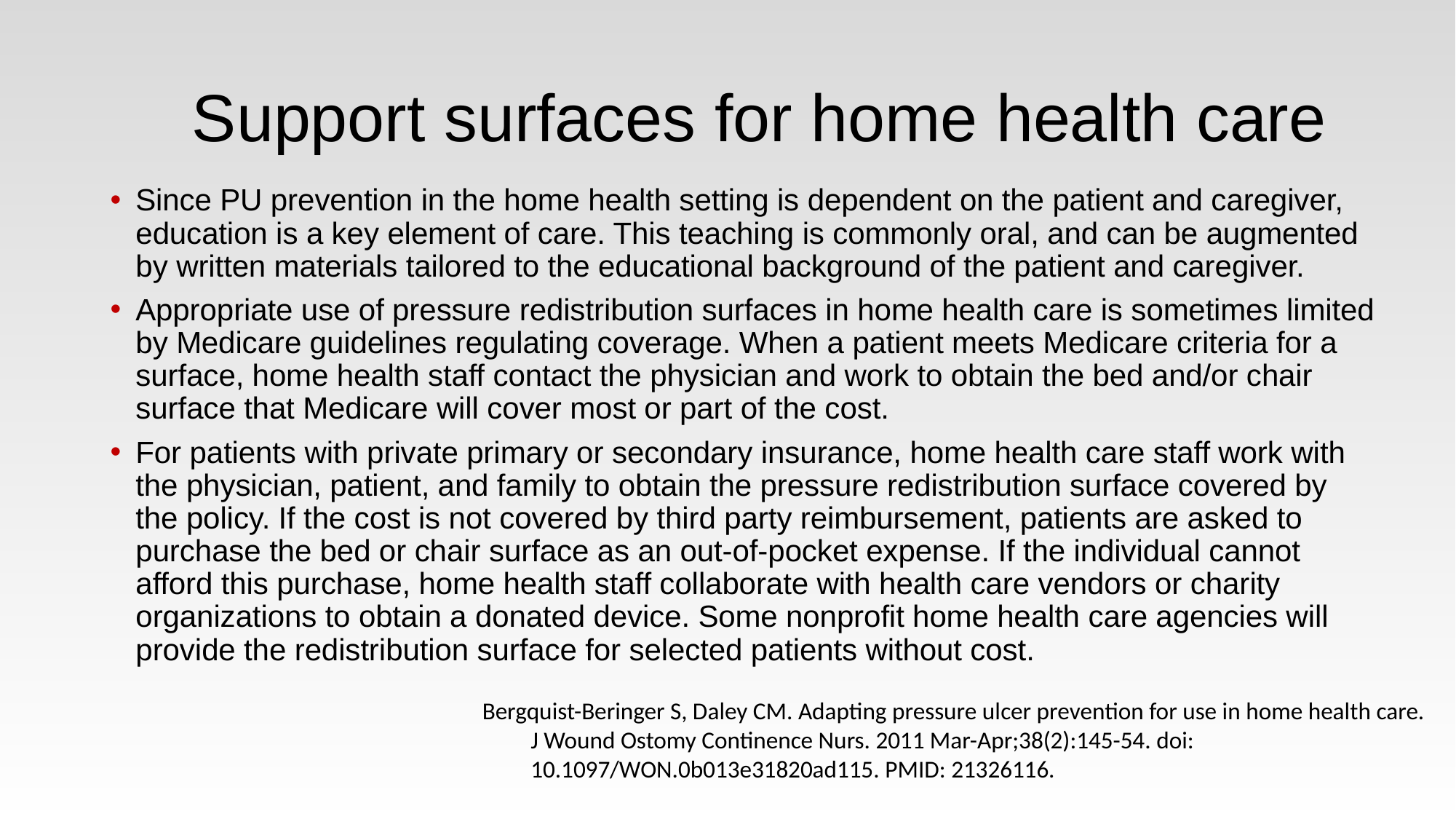

# Support surfaces for home health care
Since PU prevention in the home health setting is dependent on the patient and caregiver, education is a key element of care. This teaching is commonly oral, and can be augmented by written materials tailored to the educational background of the patient and caregiver.
Appropriate use of pressure redistribution surfaces in home health care is sometimes limited by Medicare guidelines regulating coverage. When a patient meets Medicare criteria for a surface, home health staff contact the physician and work to obtain the bed and/or chair surface that Medicare will cover most or part of the cost.
For patients with private primary or secondary insurance, home health care staff work with the physician, patient, and family to obtain the pressure redistribution surface covered by the policy. If the cost is not covered by third party reimbursement, patients are asked to purchase the bed or chair surface as an out-of-pocket expense. If the individual cannot afford this purchase, home health staff collaborate with health care vendors or charity organizations to obtain a donated device. Some nonprofit home health care agencies will provide the redistribution surface for selected patients without cost.

Bergquist-Beringer S, Daley CM. Adapting pressure ulcer prevention for use in home health care. J Wound Ostomy Continence Nurs. 2011 Mar-Apr;38(2):145-54. doi: 10.1097/WON.0b013e31820ad115. PMID: 21326116.